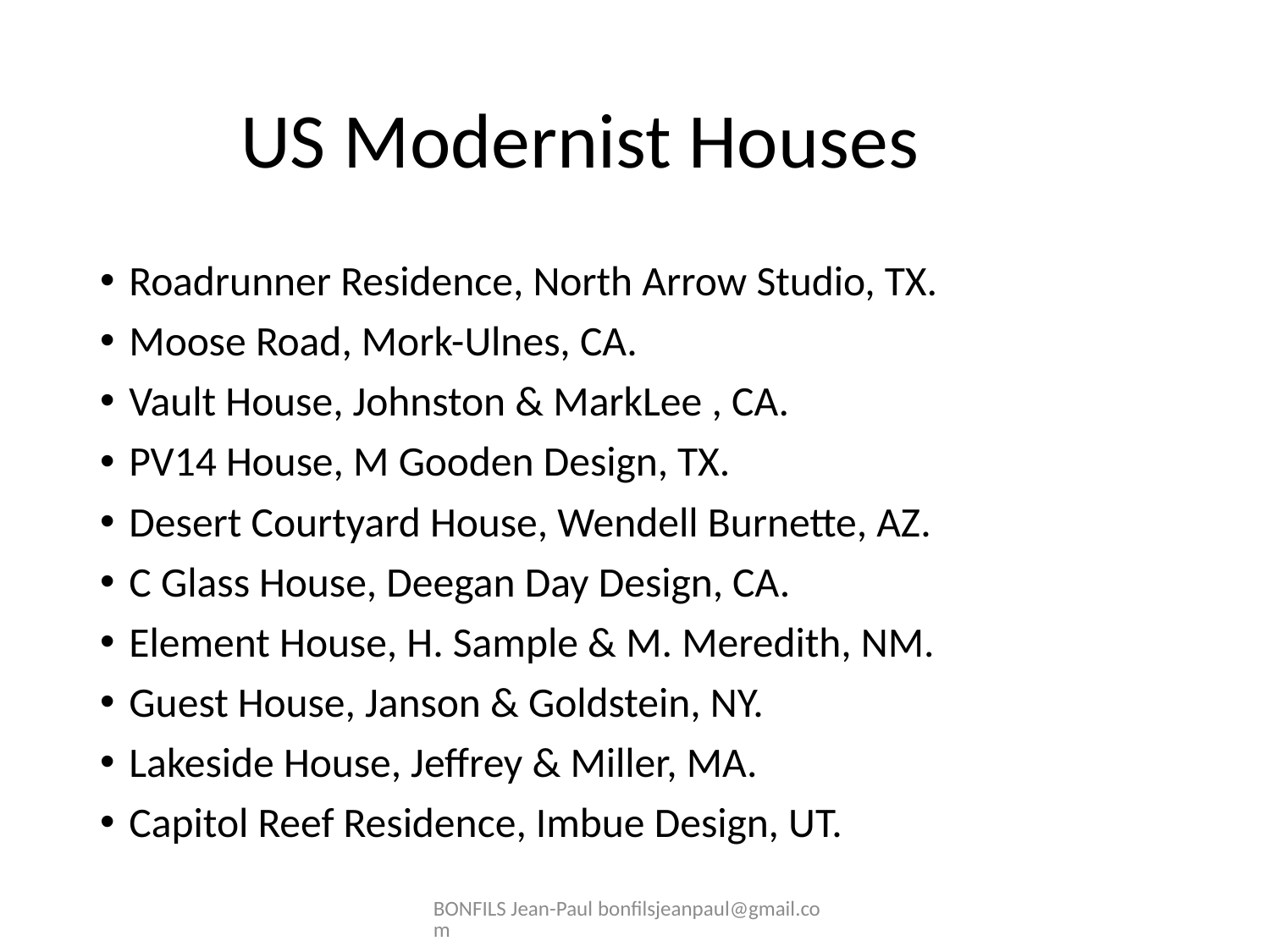

# US Modernist Houses
Roadrunner Residence, North Arrow Studio, TX.
Moose Road, Mork-Ulnes, CA.
Vault House, Johnston & MarkLee , CA.
PV14 House, M Gooden Design, TX.
Desert Courtyard House, Wendell Burnette, AZ.
C Glass House, Deegan Day Design, CA.
Element House, H. Sample & M. Meredith, NM.
Guest House, Janson & Goldstein, NY.
Lakeside House, Jeffrey & Miller, MA.
Capitol Reef Residence, Imbue Design, UT.

BONFILS Jean-Paul bonfilsjeanpaul@gmail.com